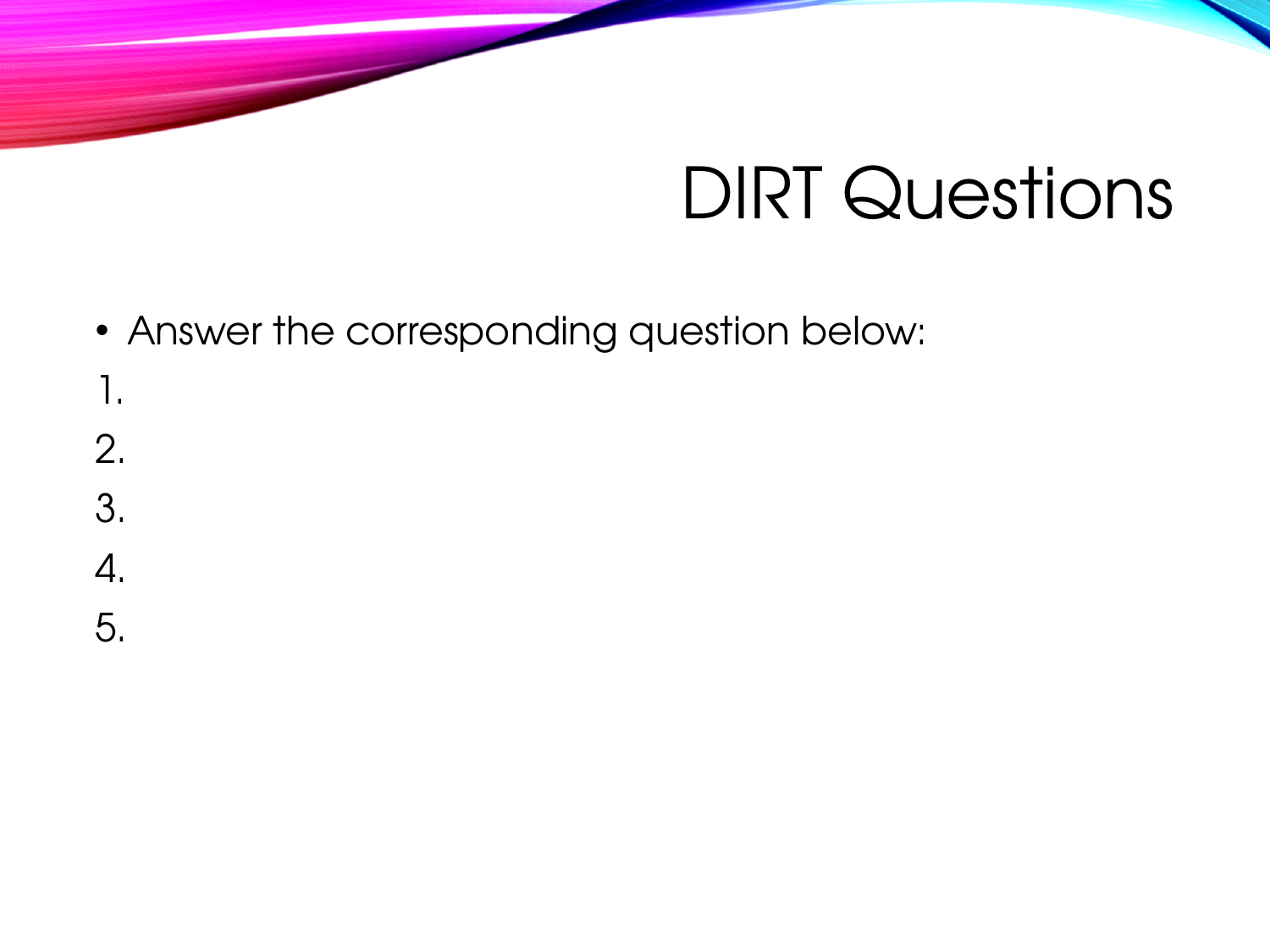

# DIRT Questions
Answer the corresponding question below: